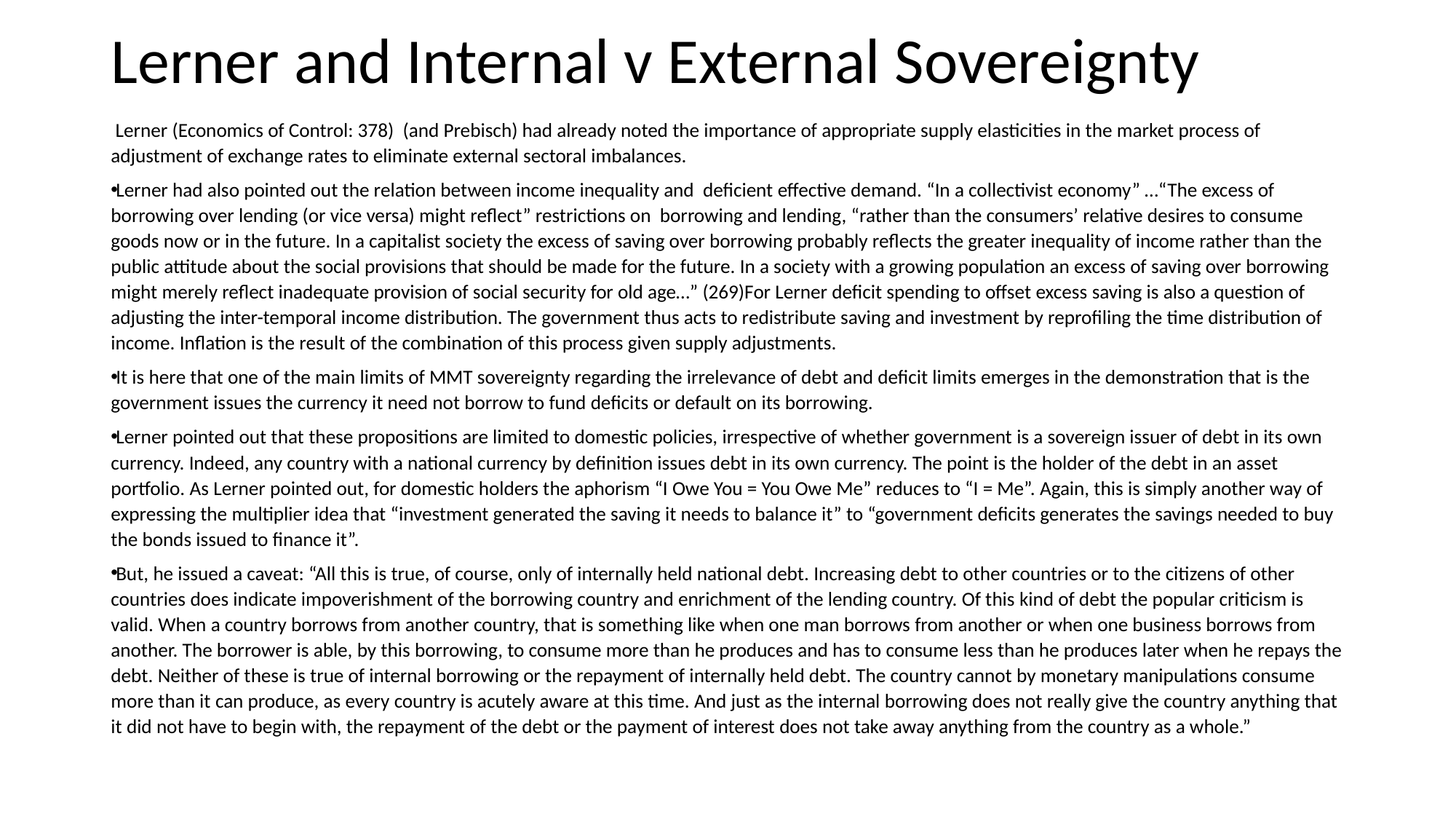

# Lerner and Internal v External Sovereignty
 Lerner (Economics of Control: 378)  (and Prebisch) had already noted the importance of appropriate supply elasticities in the market process of adjustment of exchange rates to eliminate external sectoral imbalances.
Lerner had also pointed out the relation between income inequality and  deficient effective demand. “In a collectivist economy” …“The excess of borrowing over lending (or vice versa) might reflect” restrictions on  borrowing and lending, “rather than the consumers’ relative desires to consume goods now or in the future. In a capitalist society the excess of saving over borrowing probably reflects the greater inequality of income rather than the public attitude about the social provisions that should be made for the future. In a society with a growing population an excess of saving over borrowing might merely reflect inadequate provision of social security for old age…” (269)For Lerner deficit spending to offset excess saving is also a question of adjusting the inter-temporal income distribution. The government thus acts to redistribute saving and investment by reprofiling the time distribution of income. Inflation is the result of the combination of this process given supply adjustments.
It is here that one of the main limits of MMT sovereignty regarding the irrelevance of debt and deficit limits emerges in the demonstration that is the government issues the currency it need not borrow to fund deficits or default on its borrowing.
Lerner pointed out that these propositions are limited to domestic policies, irrespective of whether government is a sovereign issuer of debt in its own currency. Indeed, any country with a national currency by definition issues debt in its own currency. The point is the holder of the debt in an asset portfolio. As Lerner pointed out, for domestic holders the aphorism “I Owe You = You Owe Me” reduces to “I = Me”. Again, this is simply another way of expressing the multiplier idea that “investment generated the saving it needs to balance it” to “government deficits generates the savings needed to buy the bonds issued to finance it”.
But, he issued a caveat: “All this is true, of course, only of internally held national debt. Increasing debt to other countries or to the citizens of other countries does indicate impoverishment of the borrowing country and enrichment of the lending country. Of this kind of debt the popular criticism is valid. When a country borrows from another country, that is something like when one man borrows from another or when one business borrows from another. The borrower is able, by this borrowing, to consume more than he produces and has to consume less than he produces later when he repays the debt. Neither of these is true of internal borrowing or the repayment of internally held debt. The country cannot by monetary manipulations consume more than it can produce, as every country is acutely aware at this time. And just as the internal borrowing does not really give the country anything that it did not have to begin with, the repayment of the debt or the payment of interest does not take away anything from the country as a whole.”